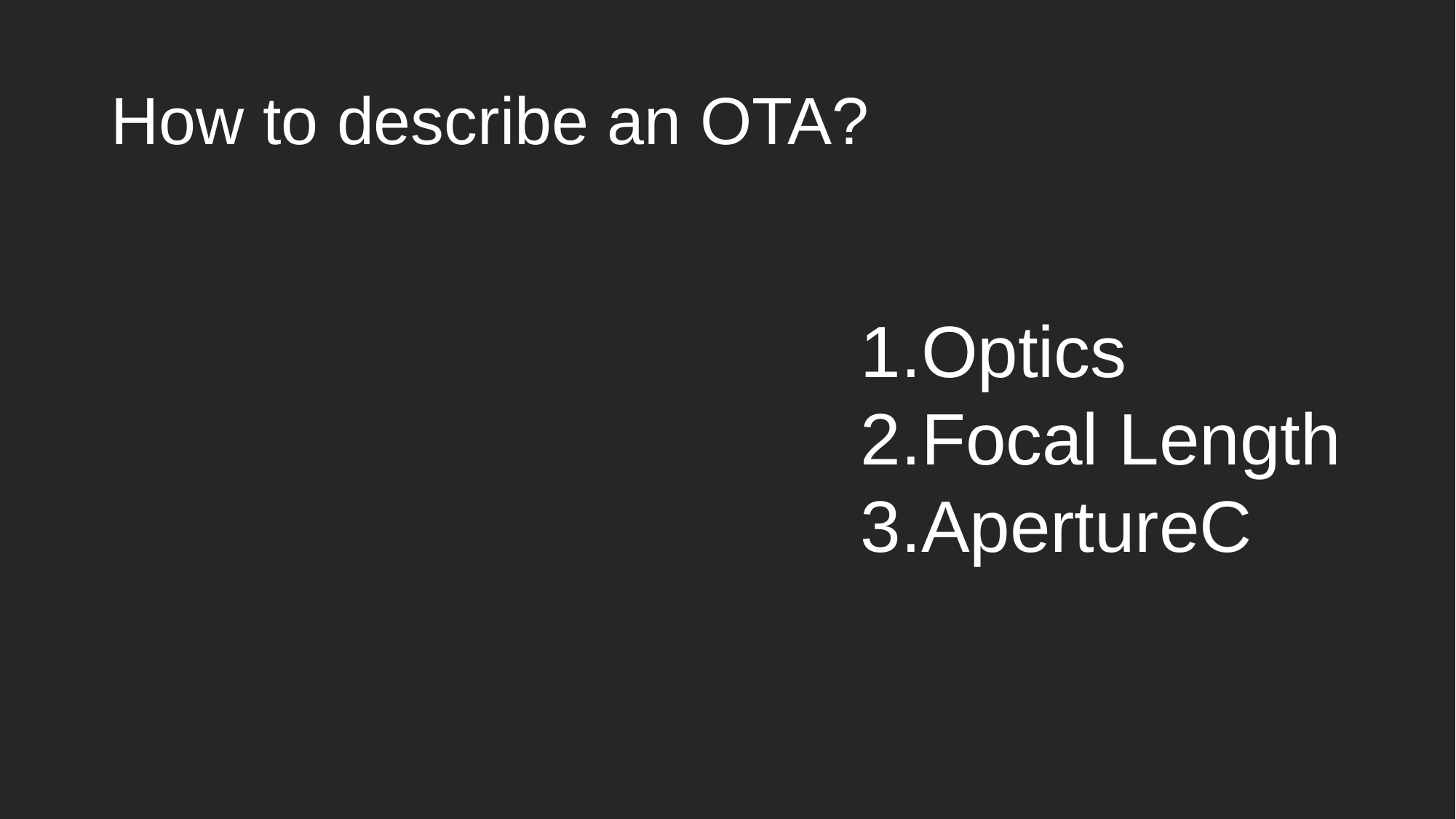

# How to describe an OTA?
Optics
Focal Length
ApertureC